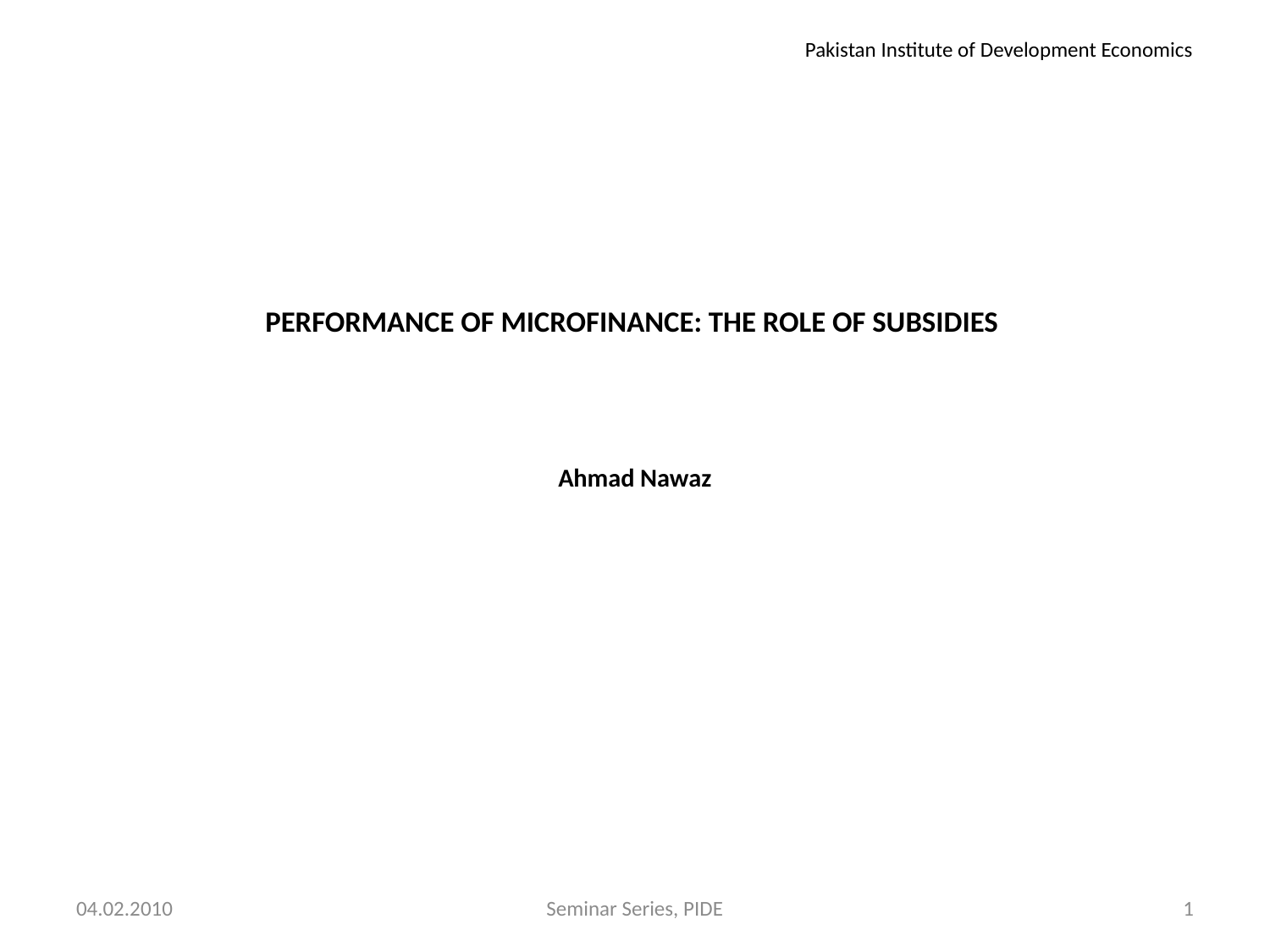

Pakistan Institute of Development Economics
# PERFORMANCE OF MICROFINANCE: THE ROLE OF SUBSIDIES Ahmad Nawaz
04.02.2010
Seminar Series, PIDE
1